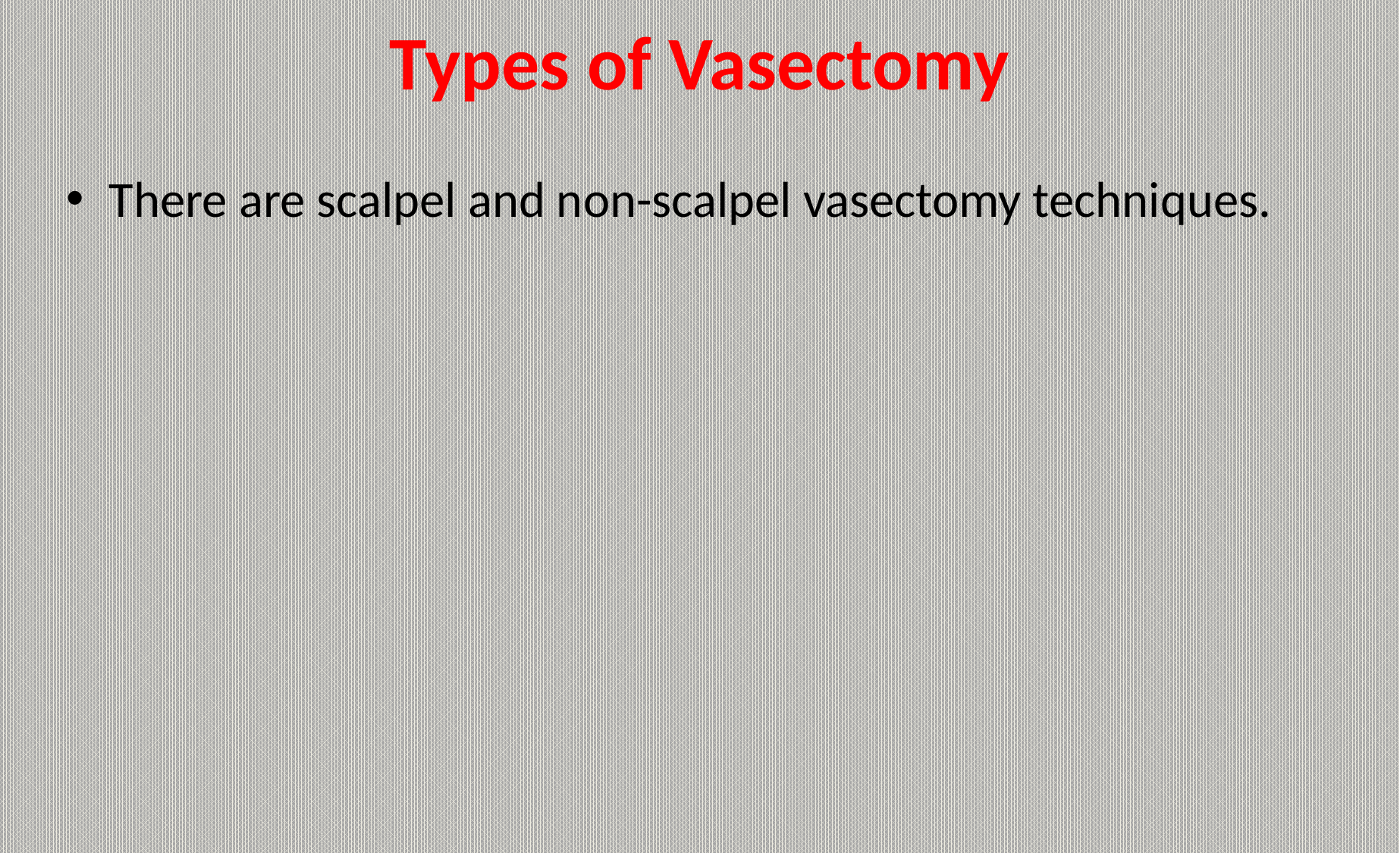

# Types of Vasectomy
There are scalpel and non-scalpel vasectomy techniques.